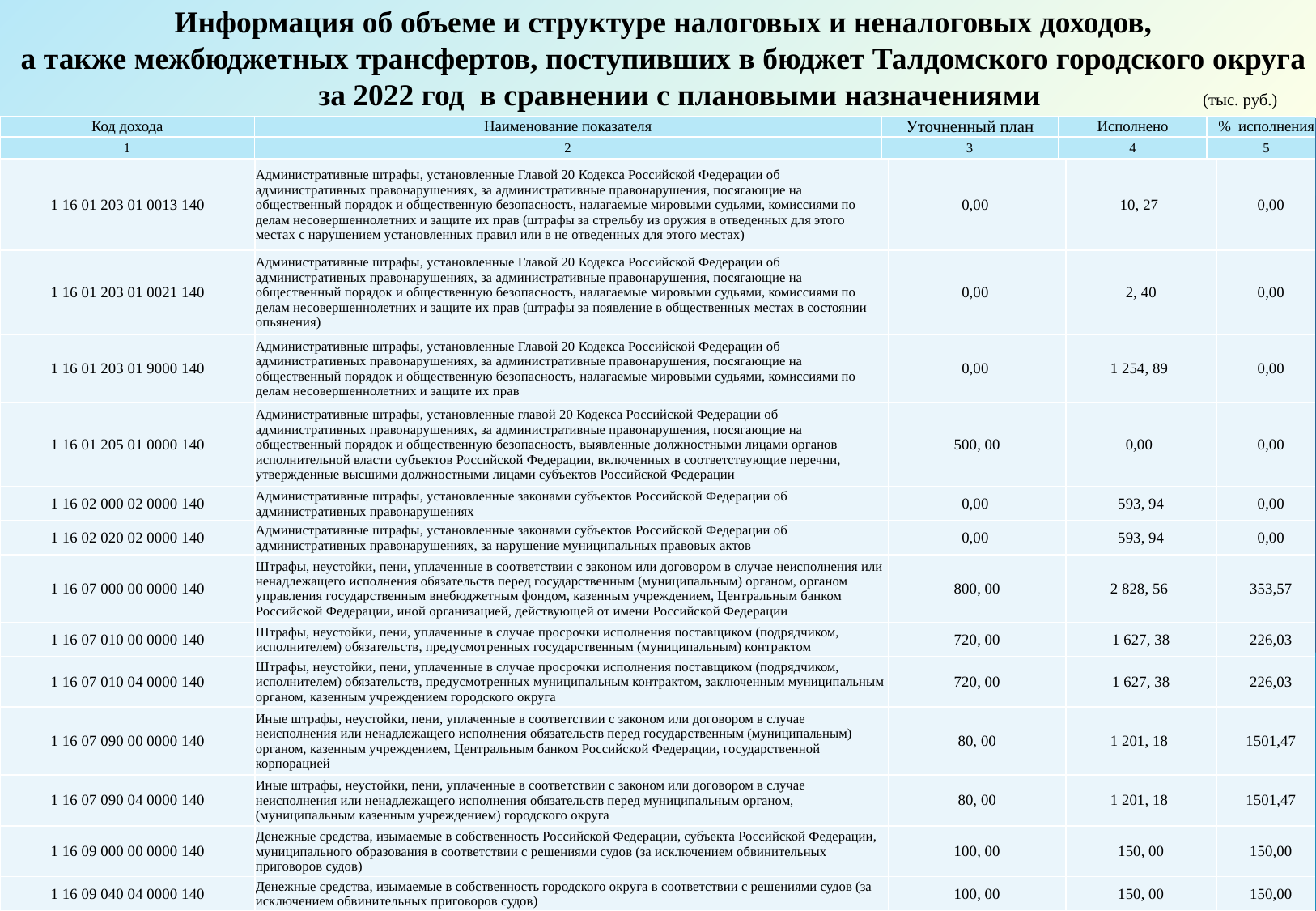

Информация об объеме и структуре налоговых и неналоговых доходов,
 а также межбюджетных трансфертов, поступивших в бюджет Талдомского городского округа
                                   за 2022 год  в сравнении с плановыми назначениями                     (тыс. руб.)
| Код дохода | Наименование показателя | Уточненный план | Исполнено | % исполнения |
| --- | --- | --- | --- | --- |
| 1 | 2 | 3 | 4 | 5 |
| 1 16 01 203 01 0013 140 | Административные штрафы, установленные Главой 20 Кодекса Российской Федерации об административных правонарушениях, за административные правонарушения, посягающие на общественный порядок и общественную безопасность, налагаемые мировыми судьями, комиссиями по делам несовершеннолетних и защите их прав (штрафы за стрельбу из оружия в отведенных для этого местах с нарушением установленных правил или в не отведенных для этого местах) | 0,00 | 10, 27 | 0,00 |
| --- | --- | --- | --- | --- |
| 1 16 01 203 01 0021 140 | Административные штрафы, установленные Главой 20 Кодекса Российской Федерации об административных правонарушениях, за административные правонарушения, посягающие на общественный порядок и общественную безопасность, налагаемые мировыми судьями, комиссиями по делам несовершеннолетних и защите их прав (штрафы за появление в общественных местах в состоянии опьянения) | 0,00 | 2, 40 | 0,00 |
| 1 16 01 203 01 9000 140 | Административные штрафы, установленные Главой 20 Кодекса Российской Федерации об административных правонарушениях, за административные правонарушения, посягающие на общественный порядок и общественную безопасность, налагаемые мировыми судьями, комиссиями по делам несовершеннолетних и защите их прав | 0,00 | 1 254, 89 | 0,00 |
| 1 16 01 205 01 0000 140 | Административные штрафы, установленные главой 20 Кодекса Российской Федерации об административных правонарушениях, за административные правонарушения, посягающие на общественный порядок и общественную безопасность, выявленные должностными лицами органов исполнительной власти субъектов Российской Федерации, включенных в соответствующие перечни, утвержденные высшими должностными лицами субъектов Российской Федерации | 500, 00 | 0,00 | 0,00 |
| 1 16 02 000 02 0000 140 | Административные штрафы, установленные законами субъектов Российской Федерации об административных правонарушениях | 0,00 | 593, 94 | 0,00 |
| 1 16 02 020 02 0000 140 | Административные штрафы, установленные законами субъектов Российской Федерации об административных правонарушениях, за нарушение муниципальных правовых актов | 0,00 | 593, 94 | 0,00 |
| 1 16 07 000 00 0000 140 | Штрафы, неустойки, пени, уплаченные в соответствии с законом или договором в случае неисполнения или ненадлежащего исполнения обязательств перед государственным (муниципальным) органом, органом управления государственным внебюджетным фондом, казенным учреждением, Центральным банком Российской Федерации, иной организацией, действующей от имени Российской Федерации | 800, 00 | 2 828, 56 | 353,57 |
| 1 16 07 010 00 0000 140 | Штрафы, неустойки, пени, уплаченные в случае просрочки исполнения поставщиком (подрядчиком, исполнителем) обязательств, предусмотренных государственным (муниципальным) контрактом | 720, 00 | 1 627, 38 | 226,03 |
| 1 16 07 010 04 0000 140 | Штрафы, неустойки, пени, уплаченные в случае просрочки исполнения поставщиком (подрядчиком, исполнителем) обязательств, предусмотренных муниципальным контрактом, заключенным муниципальным органом, казенным учреждением городского округа | 720, 00 | 1 627, 38 | 226,03 |
| 1 16 07 090 00 0000 140 | Иные штрафы, неустойки, пени, уплаченные в соответствии с законом или договором в случае неисполнения или ненадлежащего исполнения обязательств перед государственным (муниципальным) органом, казенным учреждением, Центральным банком Российской Федерации, государственной корпорацией | 80, 00 | 1 201, 18 | 1501,47 |
| 1 16 07 090 04 0000 140 | Иные штрафы, неустойки, пени, уплаченные в соответствии с законом или договором в случае неисполнения или ненадлежащего исполнения обязательств перед муниципальным органом, (муниципальным казенным учреждением) городского округа | 80, 00 | 1 201, 18 | 1501,47 |
| 1 16 09 000 00 0000 140 | Денежные средства, изымаемые в собственность Российской Федерации, субъекта Российской Федерации, муниципального образования в соответствии с решениями судов (за исключением обвинительных приговоров судов) | 100, 00 | 150, 00 | 150,00 |
| 1 16 09 040 04 0000 140 | Денежные средства, изымаемые в собственность городского округа в соответствии с решениями судов (за исключением обвинительных приговоров судов) | 100, 00 | 150, 00 | 150,00 |
38